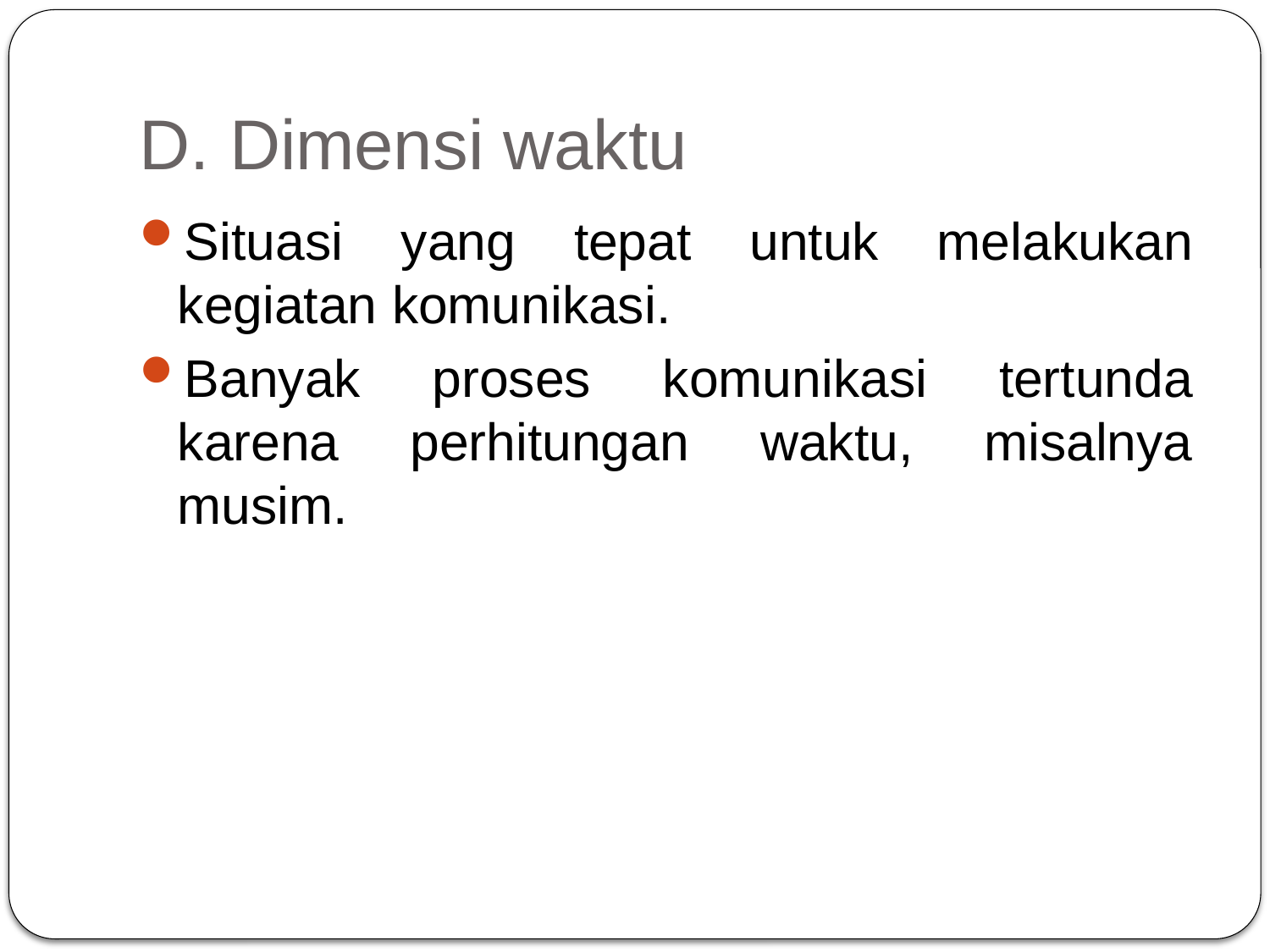

# D. Dimensi waktu
Situasi yang tepat untuk melakukan kegiatan komunikasi.
Banyak proses komunikasi tertunda karena perhitungan waktu, misalnya musim.